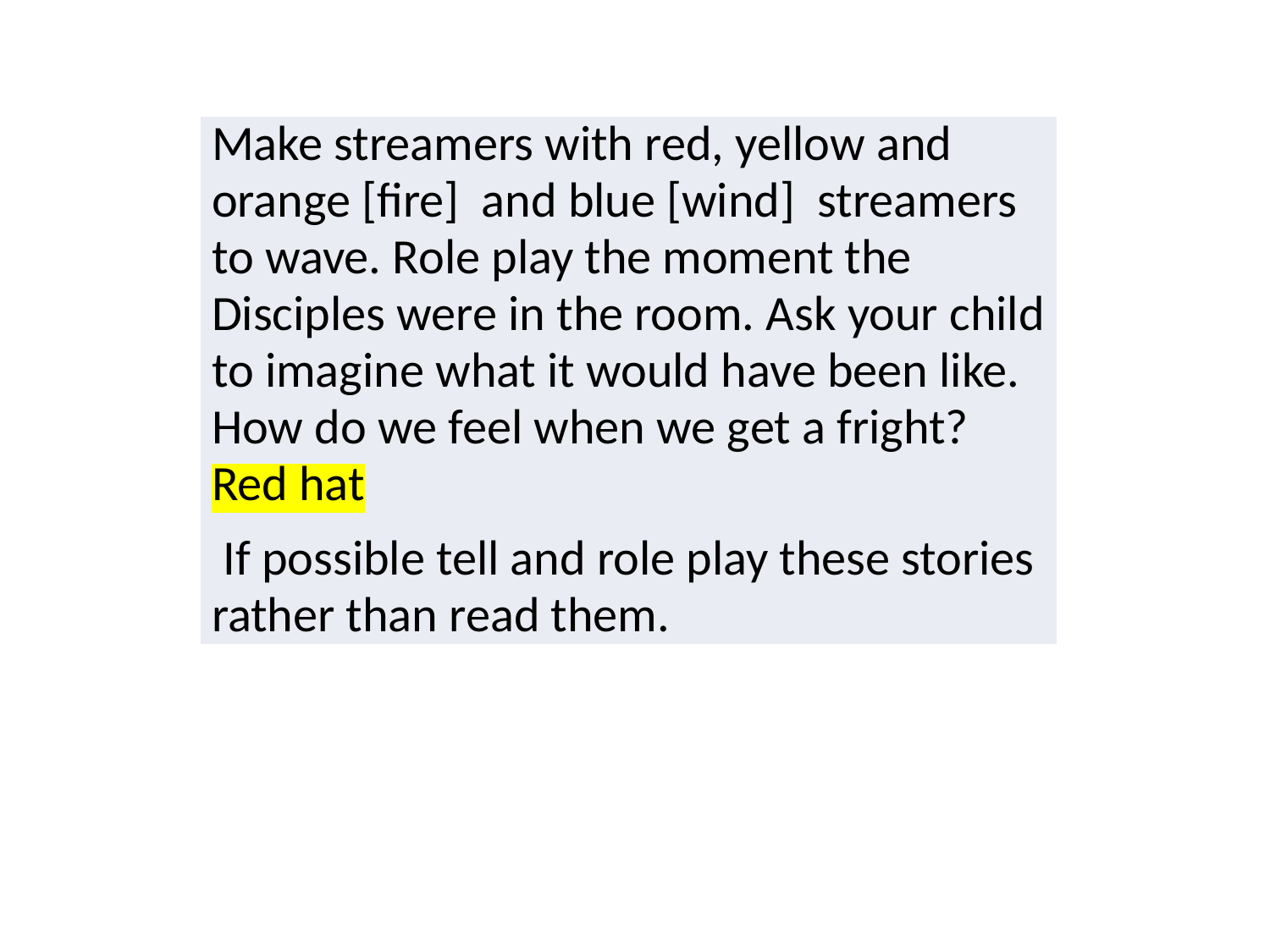

| Make streamers with red, yellow and orange [fire] and blue [wind] streamers to wave. Role play the moment the Disciples were in the room. Ask your child to imagine what it would have been like. How do we feel when we get a fright? Red hat If possible tell and role play these stories rather than read them. |
| --- |